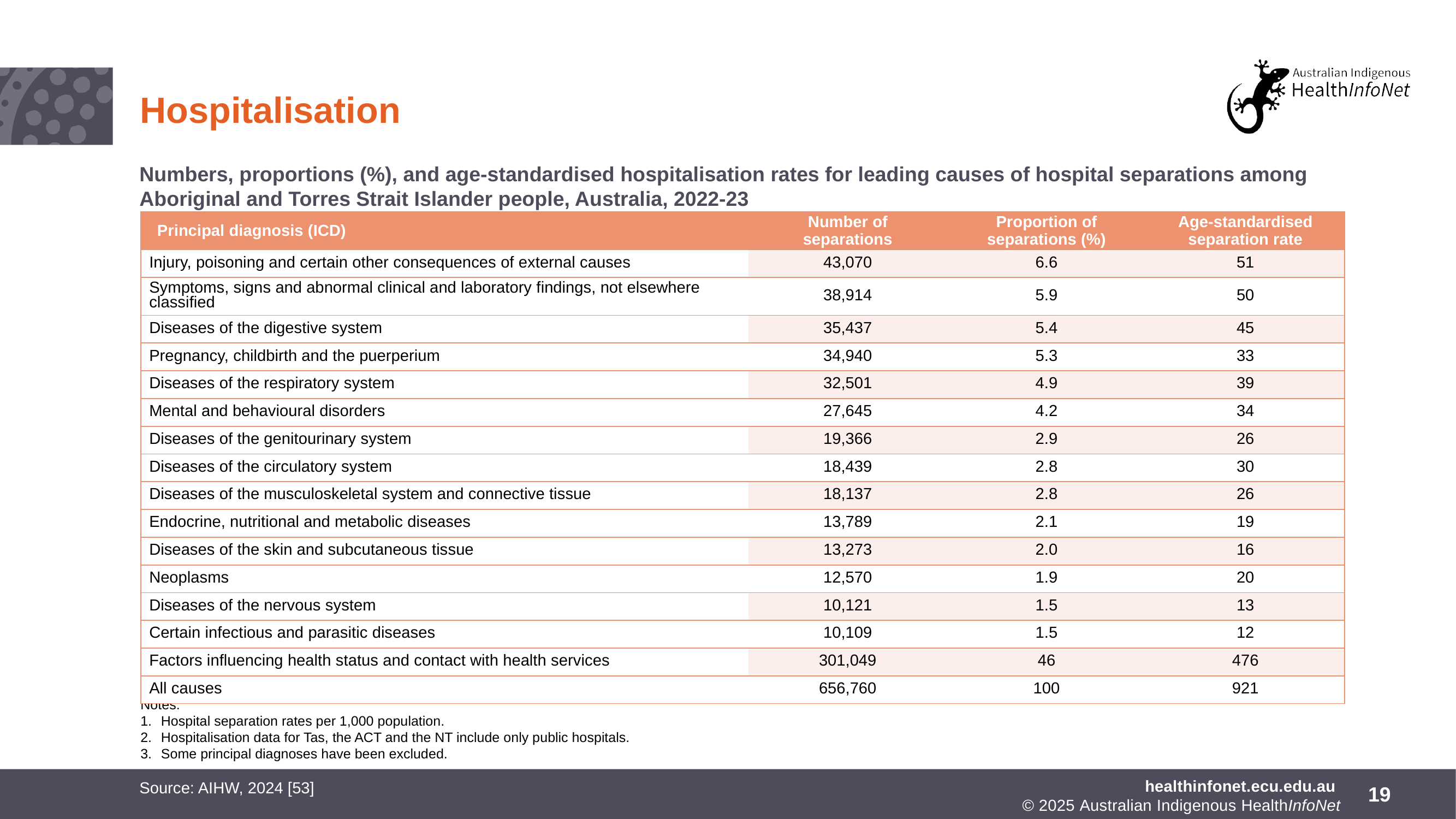

# Hospitalisation
Numbers, proportions (%), and age-standardised hospitalisation rates for leading causes of hospital separations among Aboriginal and Torres Strait Islander people, Australia, 2022-23
| Principal diagnosis (ICD) | Number of separations | Proportion of separations (%) | Age-standardised separation rate |
| --- | --- | --- | --- |
| Injury, poisoning and certain other consequences of external causes | 43,070 | 6.6 | 51 |
| Symptoms, signs and abnormal clinical and laboratory findings, not elsewhere classified | 38,914 | 5.9 | 50 |
| Diseases of the digestive system | 35,437 | 5.4 | 45 |
| Pregnancy, childbirth and the puerperium | 34,940 | 5.3 | 33 |
| Diseases of the respiratory system | 32,501 | 4.9 | 39 |
| Mental and behavioural disorders | 27,645 | 4.2 | 34 |
| Diseases of the genitourinary system | 19,366 | 2.9 | 26 |
| Diseases of the circulatory system | 18,439 | 2.8 | 30 |
| Diseases of the musculoskeletal system and connective tissue | 18,137 | 2.8 | 26 |
| Endocrine, nutritional and metabolic diseases | 13,789 | 2.1 | 19 |
| Diseases of the skin and subcutaneous tissue | 13,273 | 2.0 | 16 |
| Neoplasms | 12,570 | 1.9 | 20 |
| Diseases of the nervous system | 10,121 | 1.5 | 13 |
| Certain infectious and parasitic diseases | 10,109 | 1.5 | 12 |
| Factors influencing health status and contact with health services | 301,049 | 46 | 476 |
| All causes | 656,760 | 100 | 921 |
Notes:
Hospital separation rates per 1,000 population.
Hospitalisation data for Tas, the ACT and the NT include only public hospitals.
Some principal diagnoses have been excluded.
Source: AIHW, 2024 [53]